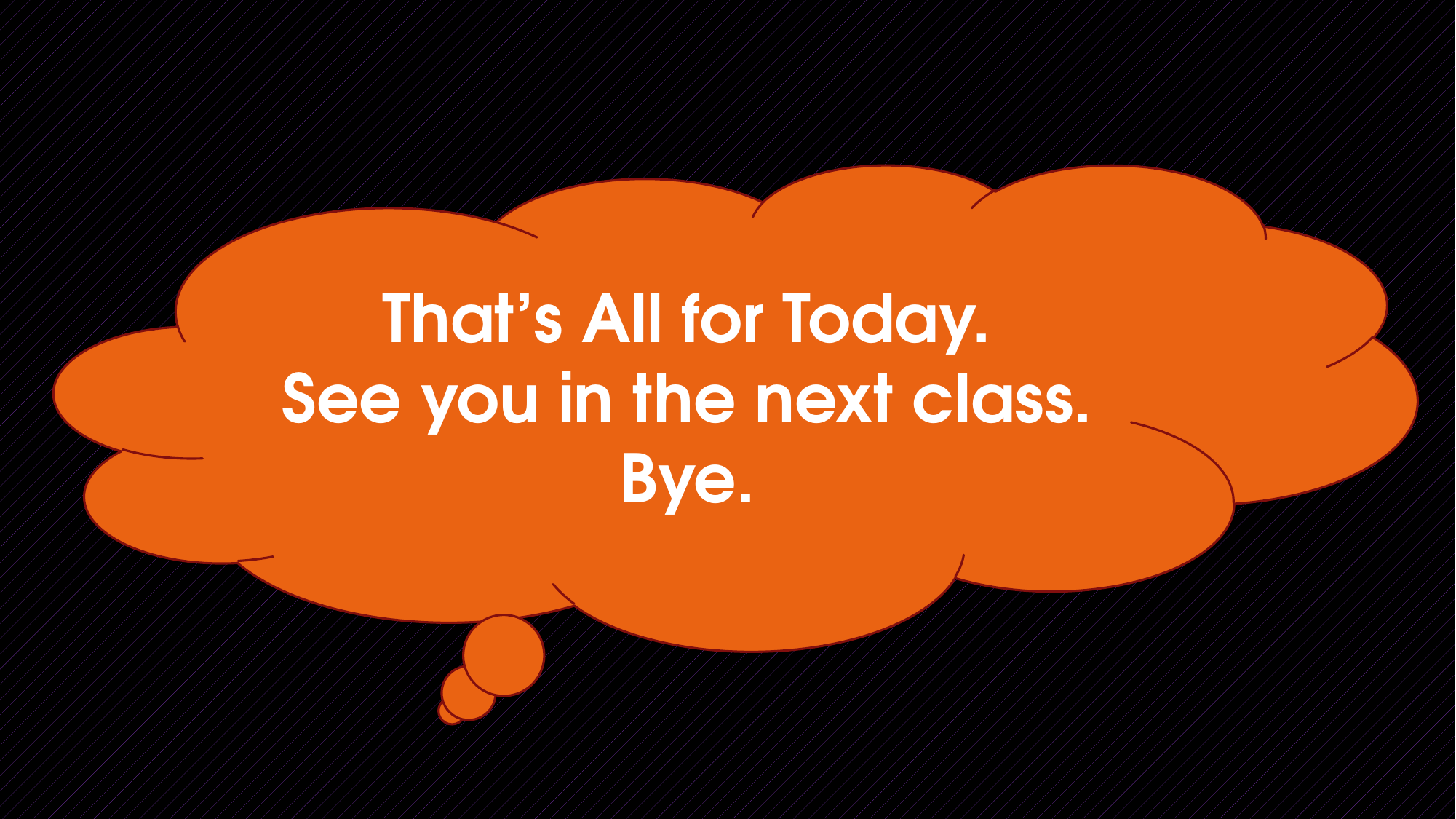

That’s All for Today.
See you in the next class.
Bye.